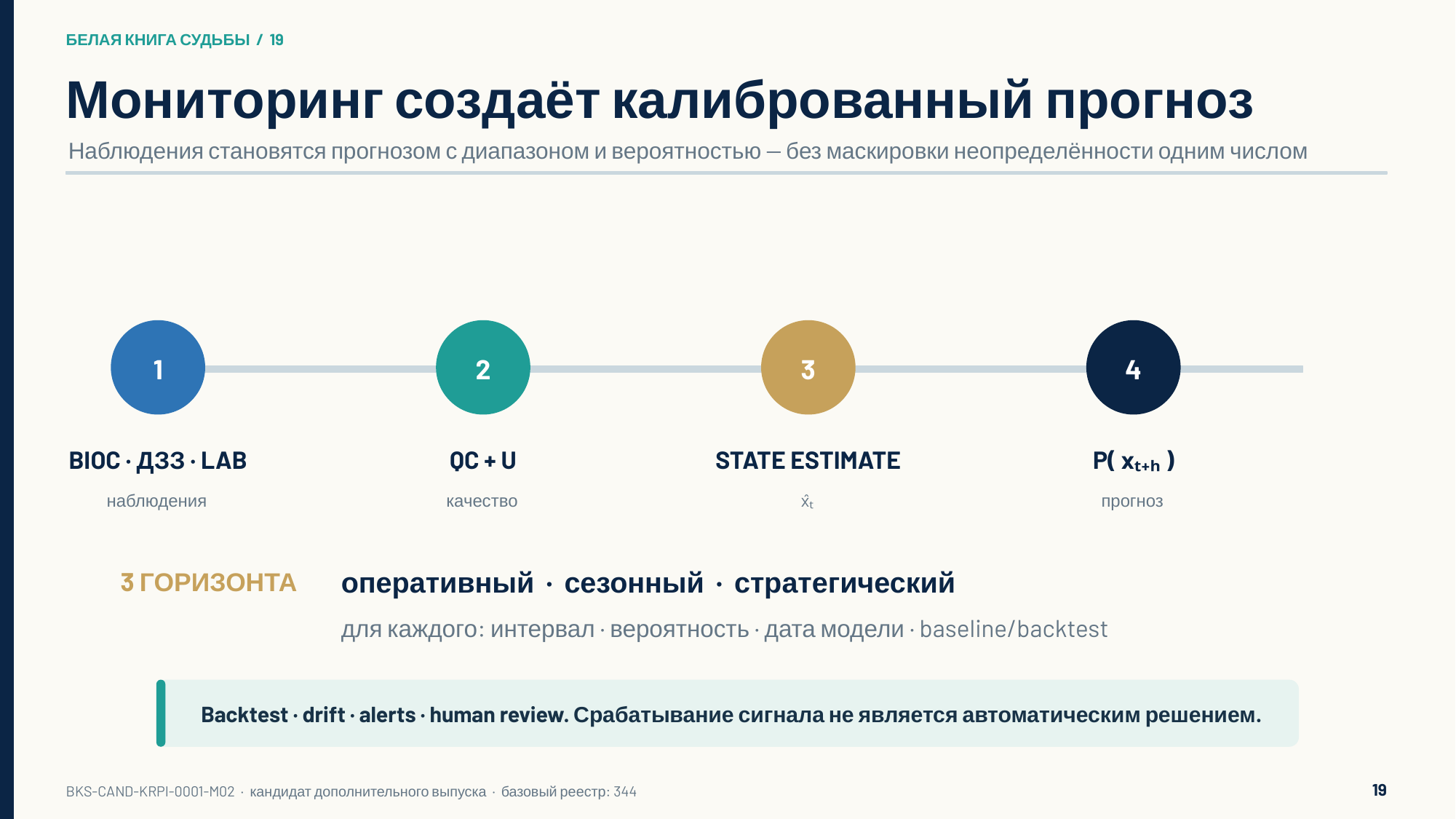

БЕЛАЯ КНИГА СУДЬБЫ  /  19
БЕЛАЯ КНИГА СУДЬБЫ  /  19
Мониторинг создаёт калиброванный прогноз
Наблюдения становятся прогнозом с диапазоном и вероятностью — без маскировки неопределённости одним числом

1
2
3
4

BIOC · ДЗЗ · LAB
QC + U
STATE ESTIMATE
P( xₜ₊ₕ )
наблюдения
качество
x̂ₜ
прогноз
оперативный  ·  сезонный  ·  стратегический
3 ГОРИЗОНТА
для каждого: интервал · вероятность · дата модели · baseline/backtest

Backtest · drift · alerts · human review. Срабатывание сигнала не является автоматическим решением.
19
BKS-CAND-KRPI-0001-M02  ·  кандидат дополнительного выпуска  ·  базовый реестр: 344